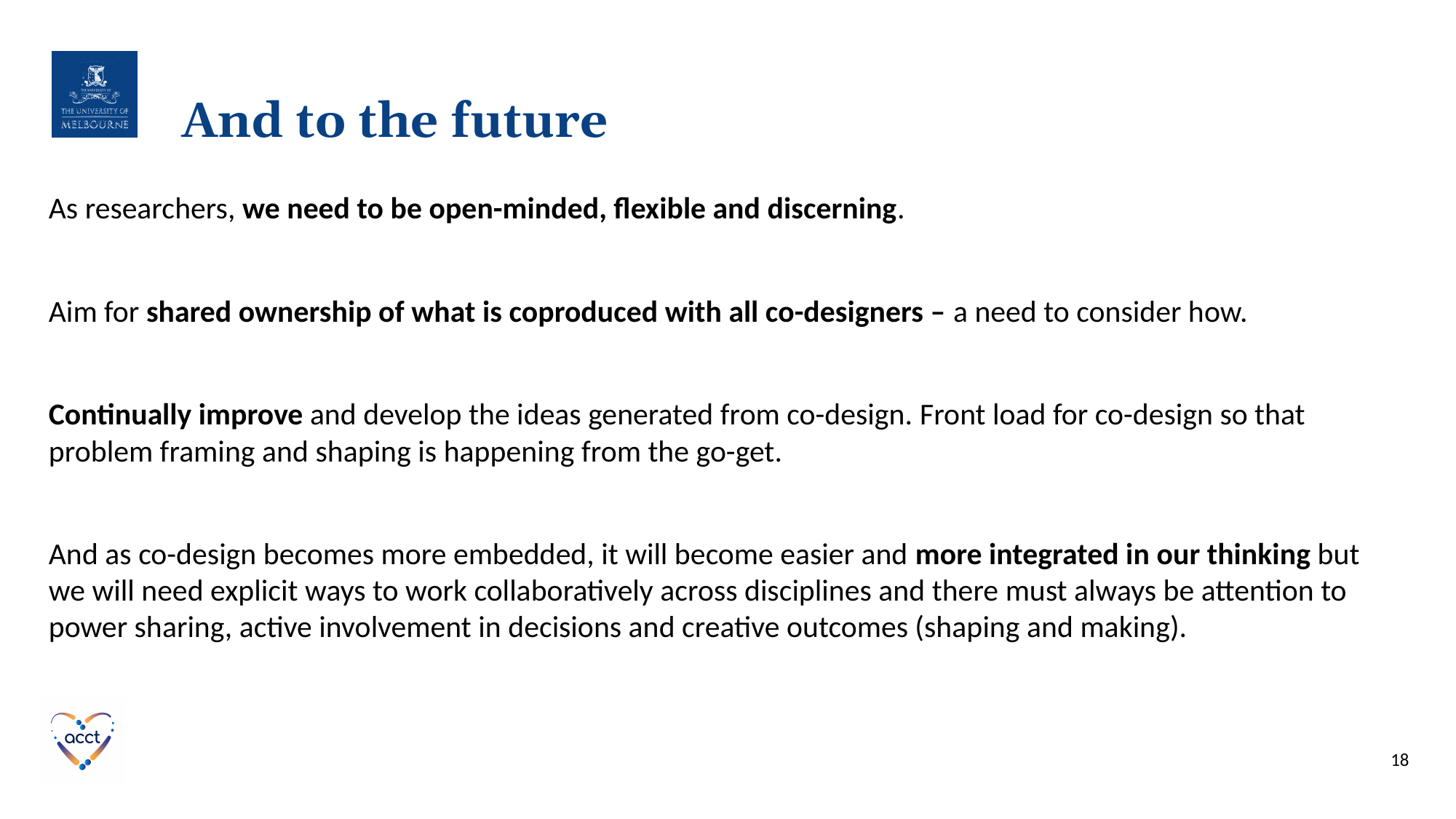

# And to the future
As researchers, we need to be open-minded, flexible and discerning.

Aim for shared ownership of what is coproduced with all co-designers – a need to consider how.

Continually improve and develop the ideas generated from co-design. Front load for co-design so that problem framing and shaping is happening from the go-get.

And as co-design becomes more embedded, it will become easier and more integrated in our thinking but we will need explicit ways to work collaboratively across disciplines and there must always be attention to power sharing, active involvement in decisions and creative outcomes (shaping and making).

18